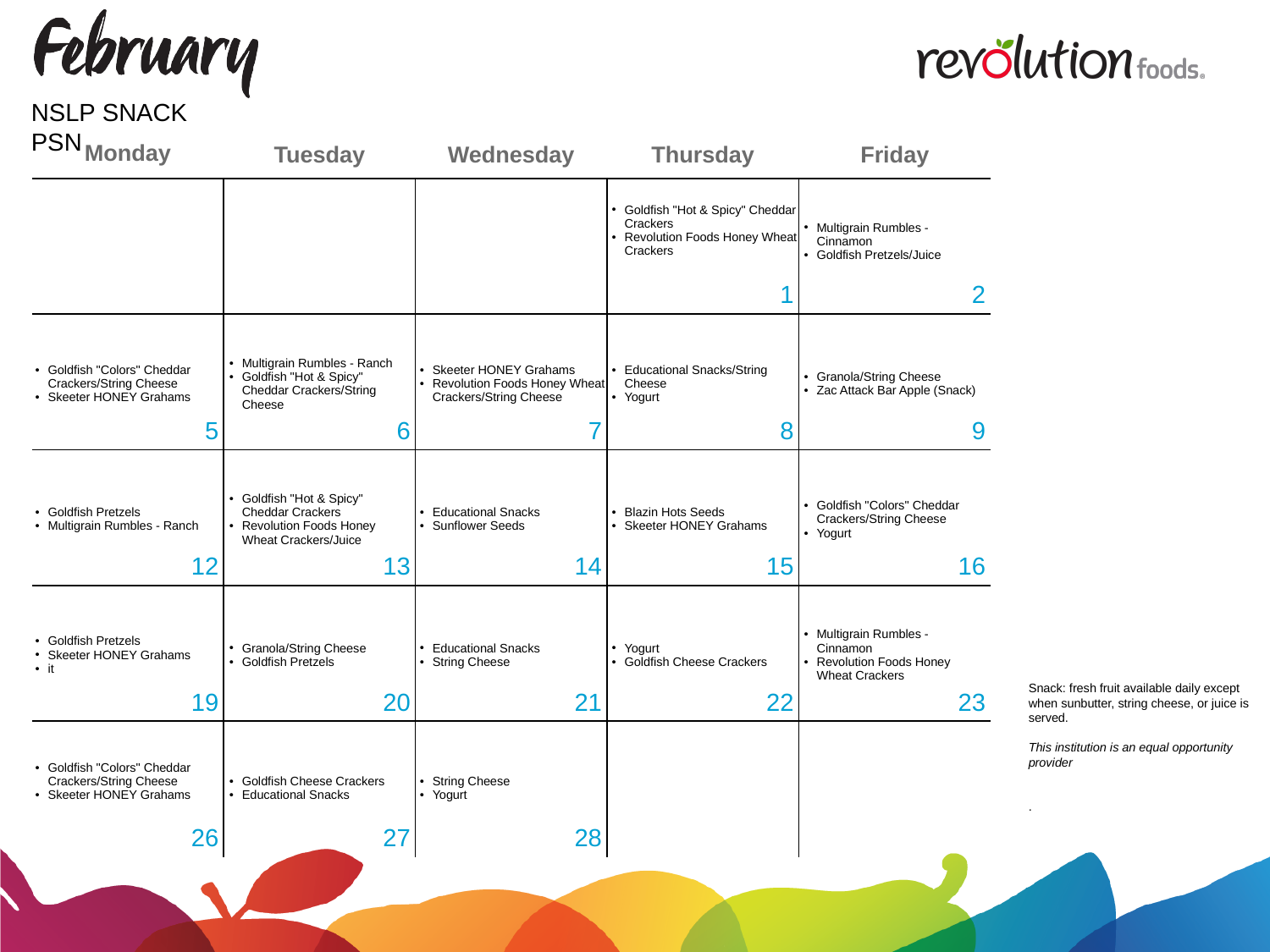

NSLP SNACK
PSN
|  |  |  | Goldfish "Hot & Spicy" Cheddar Crackers Revolution Foods Honey Wheat Crackers | Multigrain Rumbles - Cinnamon Goldfish Pretzels/Juice |
| --- | --- | --- | --- | --- |
| Goldfish "Colors" Cheddar Crackers/String Cheese Skeeter HONEY Grahams | Multigrain Rumbles - Ranch Goldfish "Hot & Spicy" Cheddar Crackers/String Cheese | Skeeter HONEY Grahams Revolution Foods Honey Wheat Crackers/String Cheese | Educational Snacks/String Cheese Yogurt | Granola/String Cheese Zac Attack Bar Apple (Snack) |
| Goldfish Pretzels Multigrain Rumbles - Ranch | Goldfish "Hot & Spicy" Cheddar Crackers Revolution Foods Honey Wheat Crackers/Juice | Educational Snacks Sunflower Seeds | Blazin Hots Seeds Skeeter HONEY Grahams | Goldfish "Colors" Cheddar Crackers/String Cheese Yogurt |
| Goldfish Pretzels Skeeter HONEY Grahams it | Granola/String Cheese Goldfish Pretzels | Educational Snacks String Cheese | Yogurt Goldfish Cheese Crackers | Multigrain Rumbles - Cinnamon Revolution Foods Honey Wheat Crackers |
| Goldfish "Colors" Cheddar Crackers/String Cheese Skeeter HONEY Grahams | Goldfish Cheese Crackers Educational Snacks | String Cheese Yogurt |  |  |
Snack: fresh fruit available daily except when sunbutter, string cheese, or juice is served.

This institution is an equal opportunity provider

.